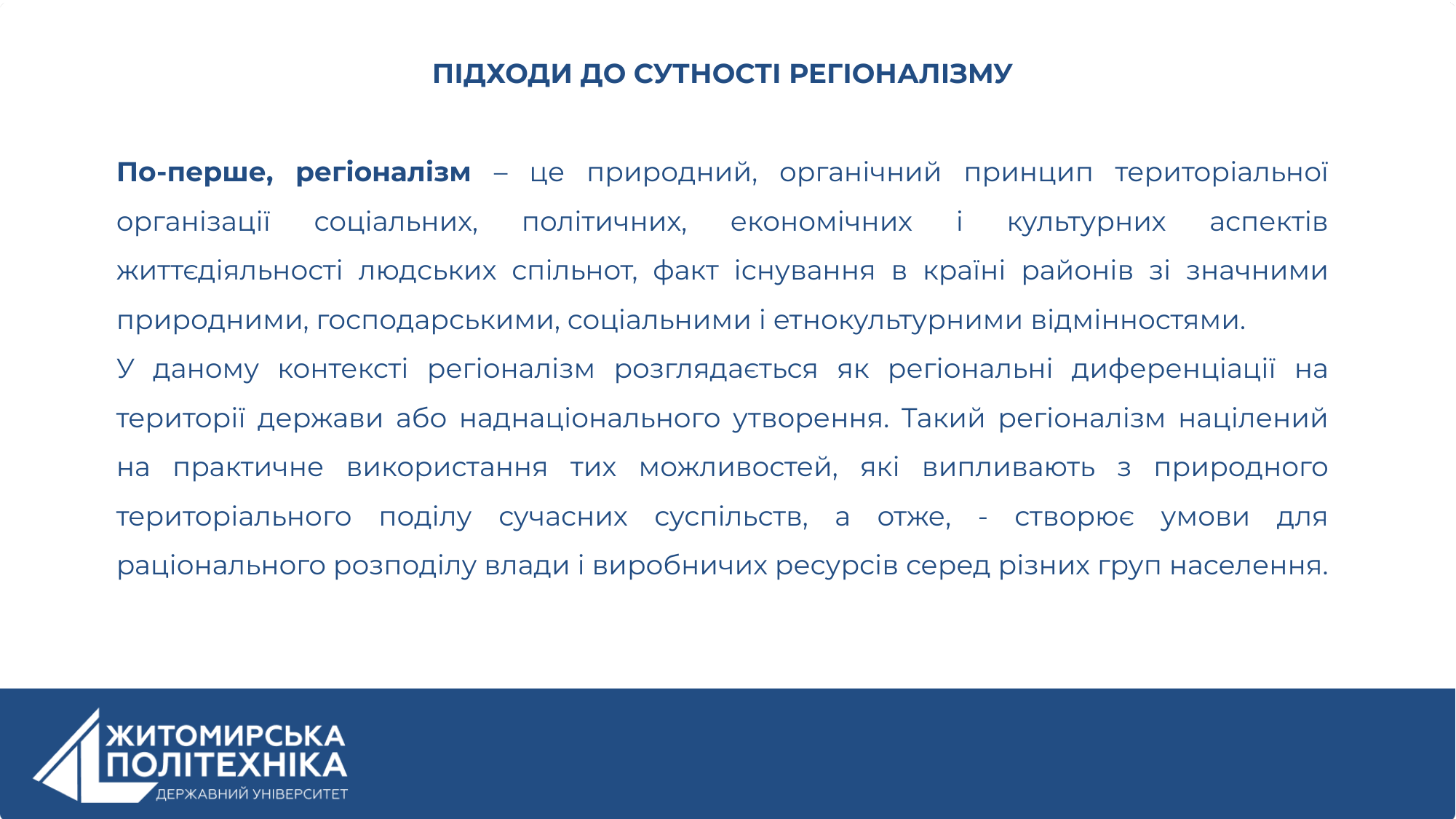

ПІДХОДИ ДО СУТНОСТІ РЕГІОНАЛІЗМУ

По-перше, регіоналізм – це природний, органічний принцип територіальної організації соціальних, політичних, економічних і культурних аспектів життєдіяльності людських спільнот, факт існування в країні районів зі значними природними, господарськими, соціальними і етнокультурними відмінностями.
У даному контексті регіоналізм розглядається як регіональні диференціації на території держави або наднаціонального утворення. Такий регіоналізм націлений на практичне використання тих можливостей, які випливають з природного територіального поділу сучасних суспільств, а отже, - створює умови для раціонального розподілу влади і виробничих ресурсів серед різних груп населення.